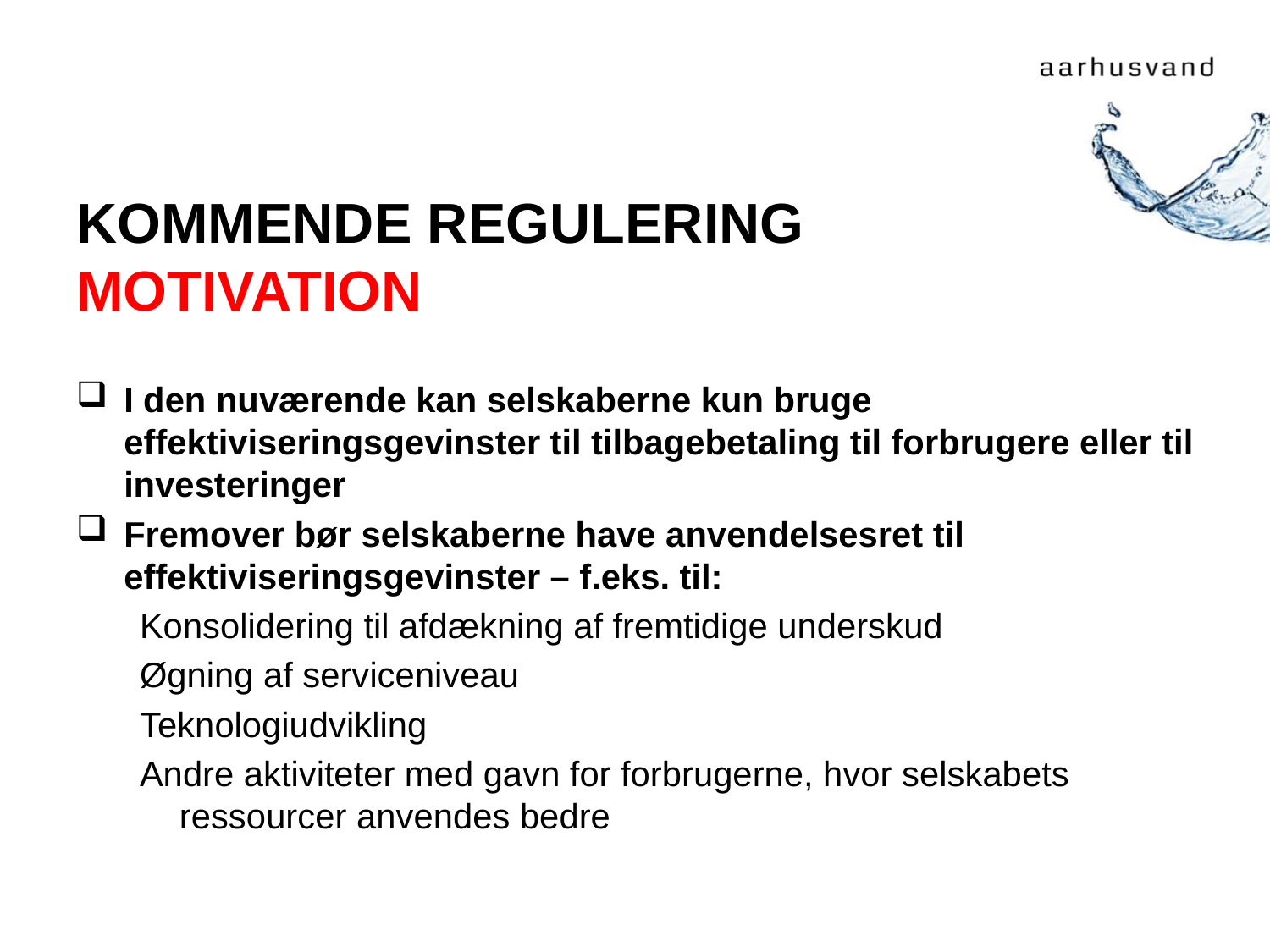

# Kommende regulering motivation
I den nuværende kan selskaberne kun bruge effektiviseringsgevinster til tilbagebetaling til forbrugere eller til investeringer
Fremover bør selskaberne have anvendelsesret til effektiviseringsgevinster – f.eks. til:
Konsolidering til afdækning af fremtidige underskud
Øgning af serviceniveau
Teknologiudvikling
Andre aktiviteter med gavn for forbrugerne, hvor selskabets ressourcer anvendes bedre